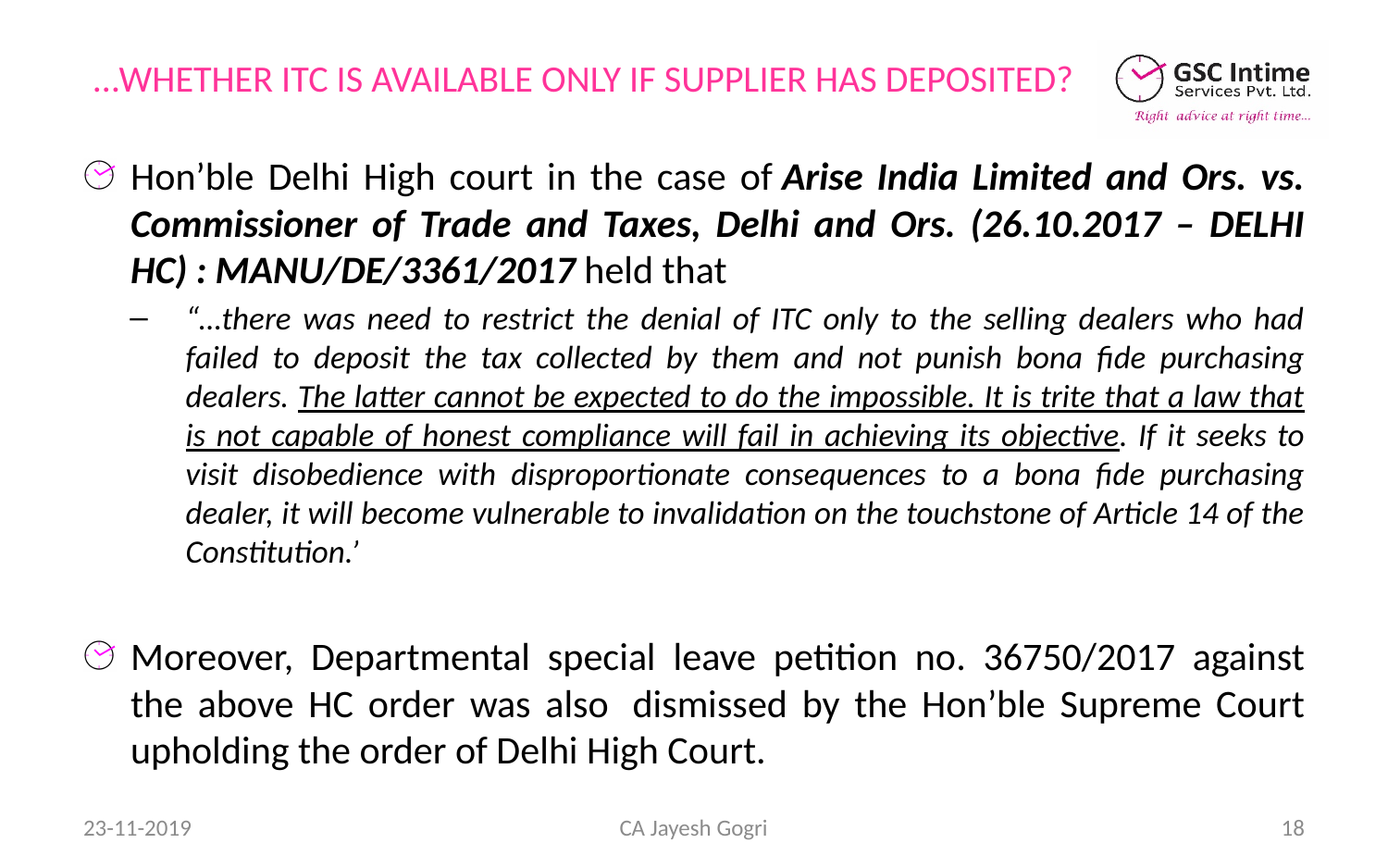

# …WHETHER ITC IS AVAILABLE ONLY IF SUPPLIER HAS DEPOSITED?
Hon’ble Delhi High court in the case of Arise India Limited and Ors. vs. Commissioner of Trade and Taxes, Delhi and Ors. (26.10.2017 – DELHI HC) : MANU/DE/3361/2017 held that
“…there was need to restrict the denial of ITC only to the selling dealers who had failed to deposit the tax collected by them and not punish bona fide purchasing dealers. The latter cannot be expected to do the impossible. It is trite that a law that is not capable of honest compliance will fail in achieving its objective. If it seeks to visit disobedience with disproportionate consequences to a bona fide purchasing dealer, it will become vulnerable to invalidation on the touchstone of Article 14 of the Constitution.’

Moreover, Departmental special leave petition no. 36750/2017 against the above HC order was also  dismissed by the Hon’ble Supreme Court upholding the order of Delhi High Court.
23-11-2019
CA Jayesh Gogri
18